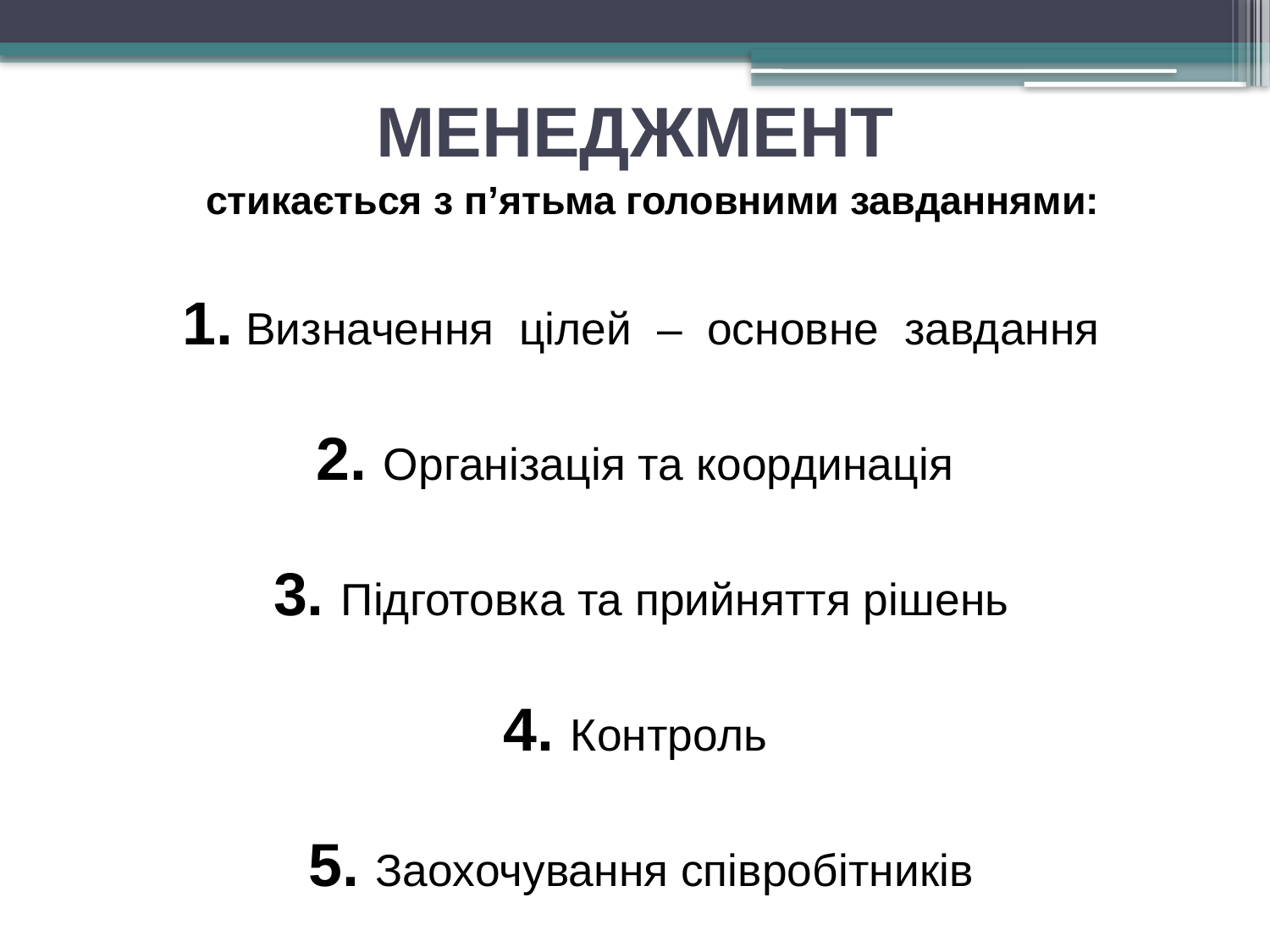

# МЕНЕДЖМЕНТ
  стикається з п’ятьма головними завданнями:

1. Визначення  цілей  –  основне  завдання

2. Організація та координація

3. Підготовка та прийняття рішень

4. Контроль

5. Заохочування співробітників